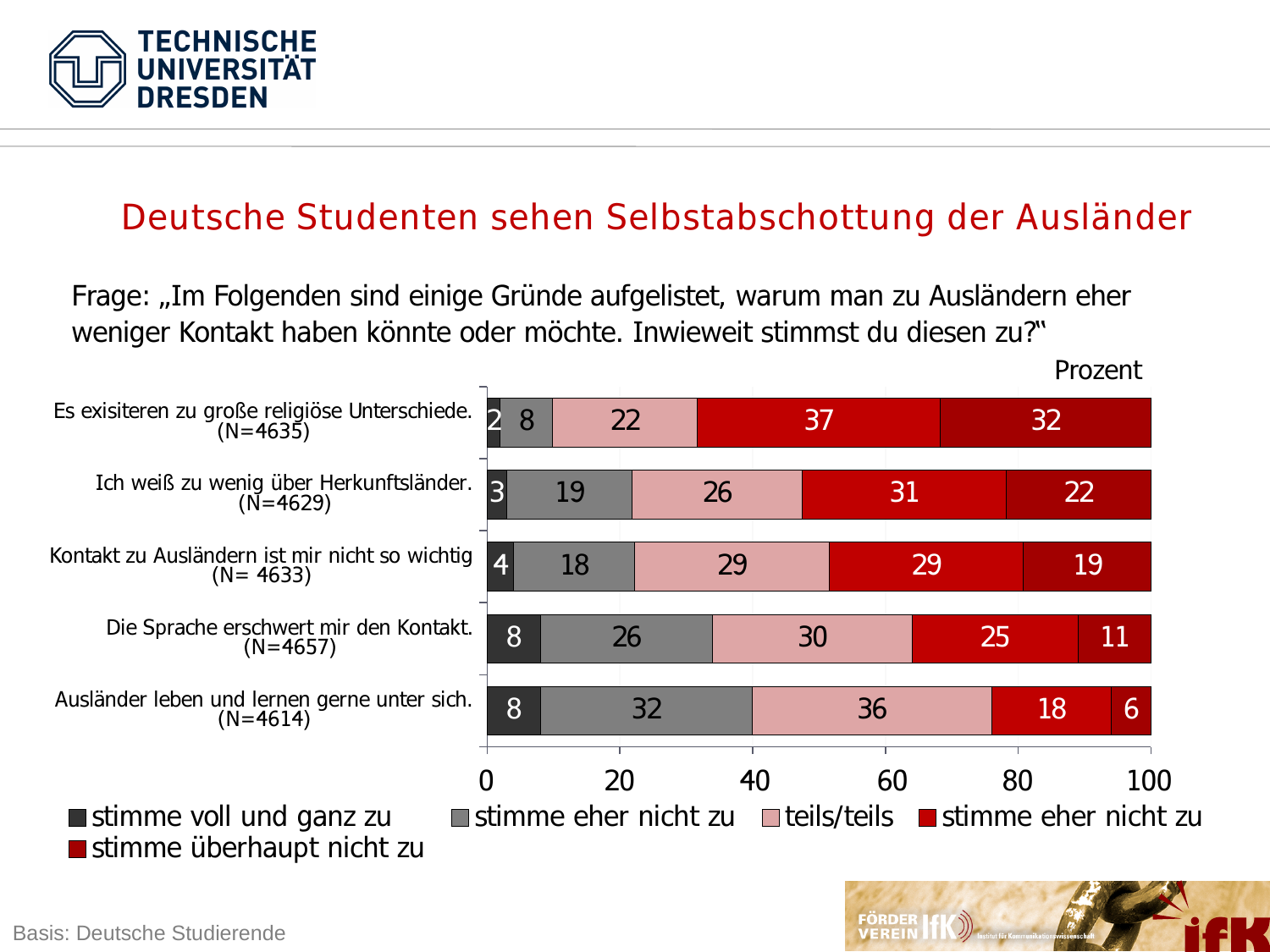

Deutsche Studenten sehen Selbstabschottung der Ausländer
Frage: „Im Folgenden sind einige Gründe aufgelistet, warum man zu Ausländern eher weniger Kontakt haben könnte oder möchte. Inwieweit stimmst du diesen zu?“
Prozent

### Chart

| Category | stimme voll und ganz zu | stimme eher nicht zu | teils/teils | stimme eher nicht zu | stimme überhaupt nicht zu |
|---|---|---|---|---|---|
| Ausländer leben und lernen gerne unter sich. (N=4614) | 8.0 | 32.0 | 36.0 | 18.0 | 6.0 |
| Die Sprache erschwert mir den Kontakt. (N=4657) | 8.0 | 26.0 | 30.0 | 25.0 | 11.0 |
| Kontakt zu Ausländern ist mir nicht so wichtig (N= 4633) | 4.0 | 18.0 | 29.0 | 29.0 | 19.0 |
| Ich weiß zu wenig über Herkunftsländer. (N=4629) | 3.0 | 19.0 | 26.0 | 31.0 | 22.0 |
| Es exisiteren zu große religiöse Unterschiede. (N=4635) | 2.0 | 8.0 | 22.0 | 37.0 | 32.0 |
0	20	40	60	80	100
Basis: Deutsche Studierende